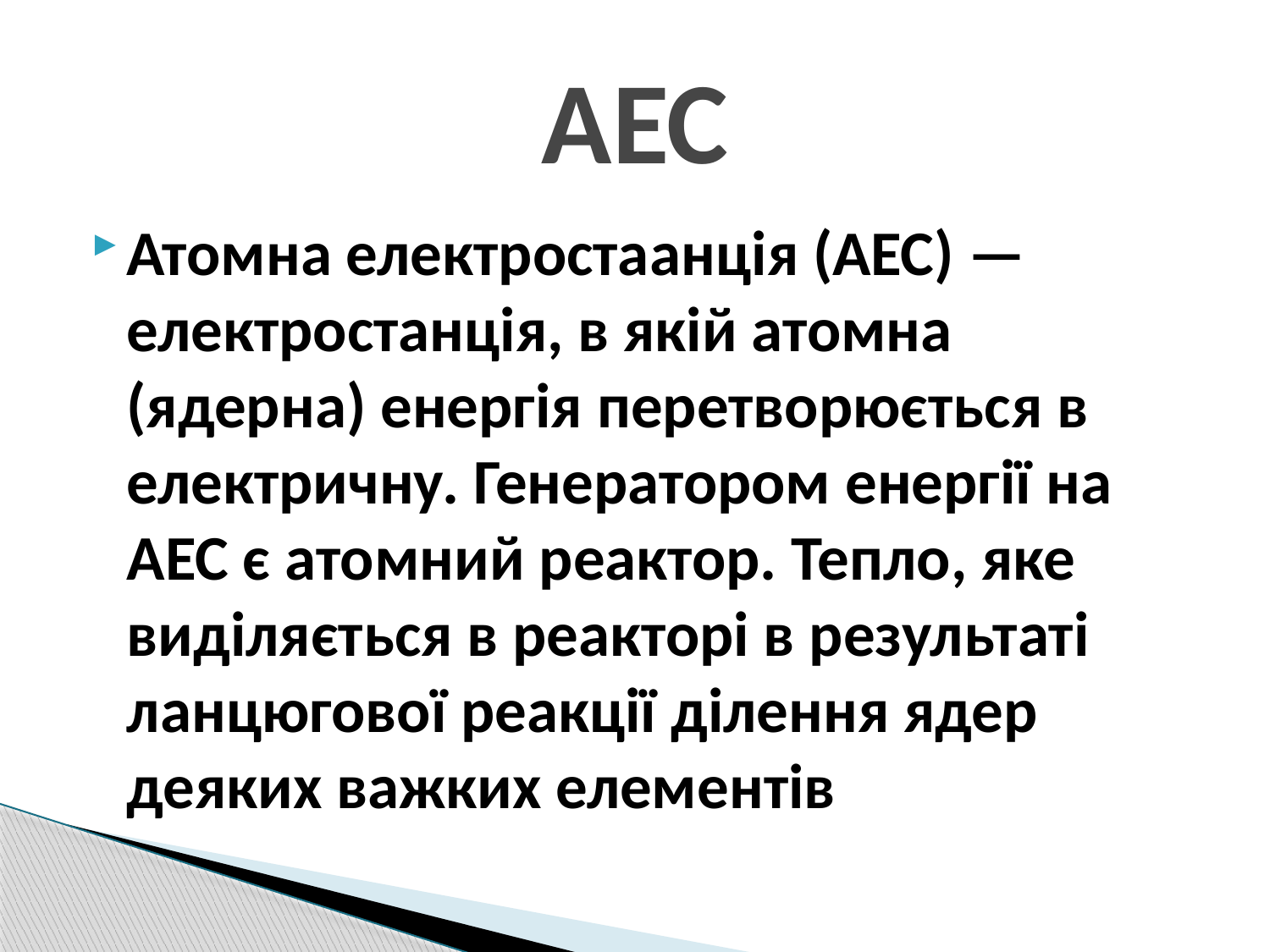

# АЕС
Атомна електростаанція (АЕС) — електростанція, в якій атомна (ядерна) енергія перетворюється в електричну. Генератором енергії на АЕС є атомний реактор. Тепло, яке виділяється в реакторі в результаті ланцюгової реакції ділення ядер деяких важких елементів